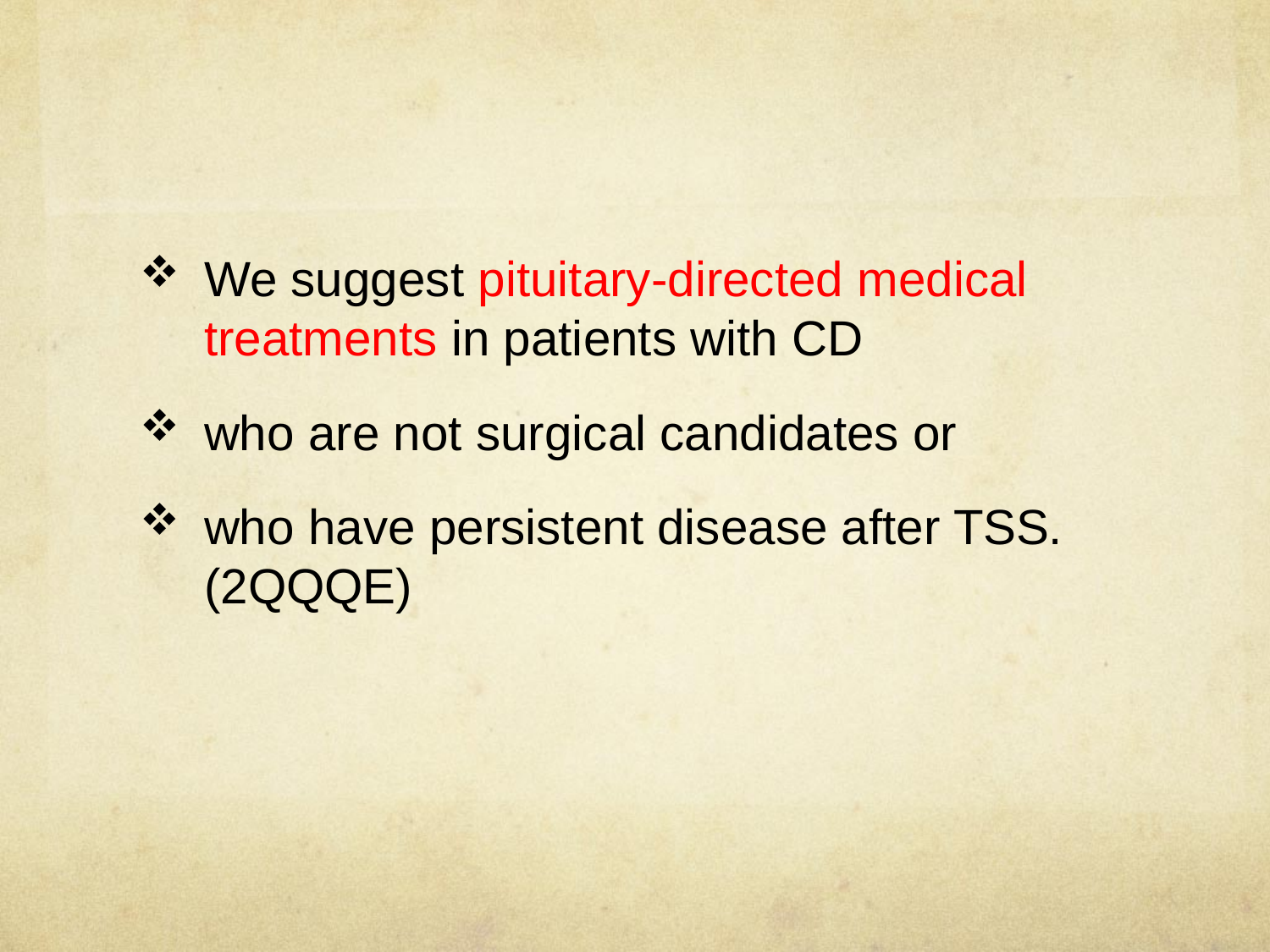

#
We suggest pituitary-directed medical treatments in patients with CD
who are not surgical candidates or
who have persistent disease after TSS. (2QQQE)